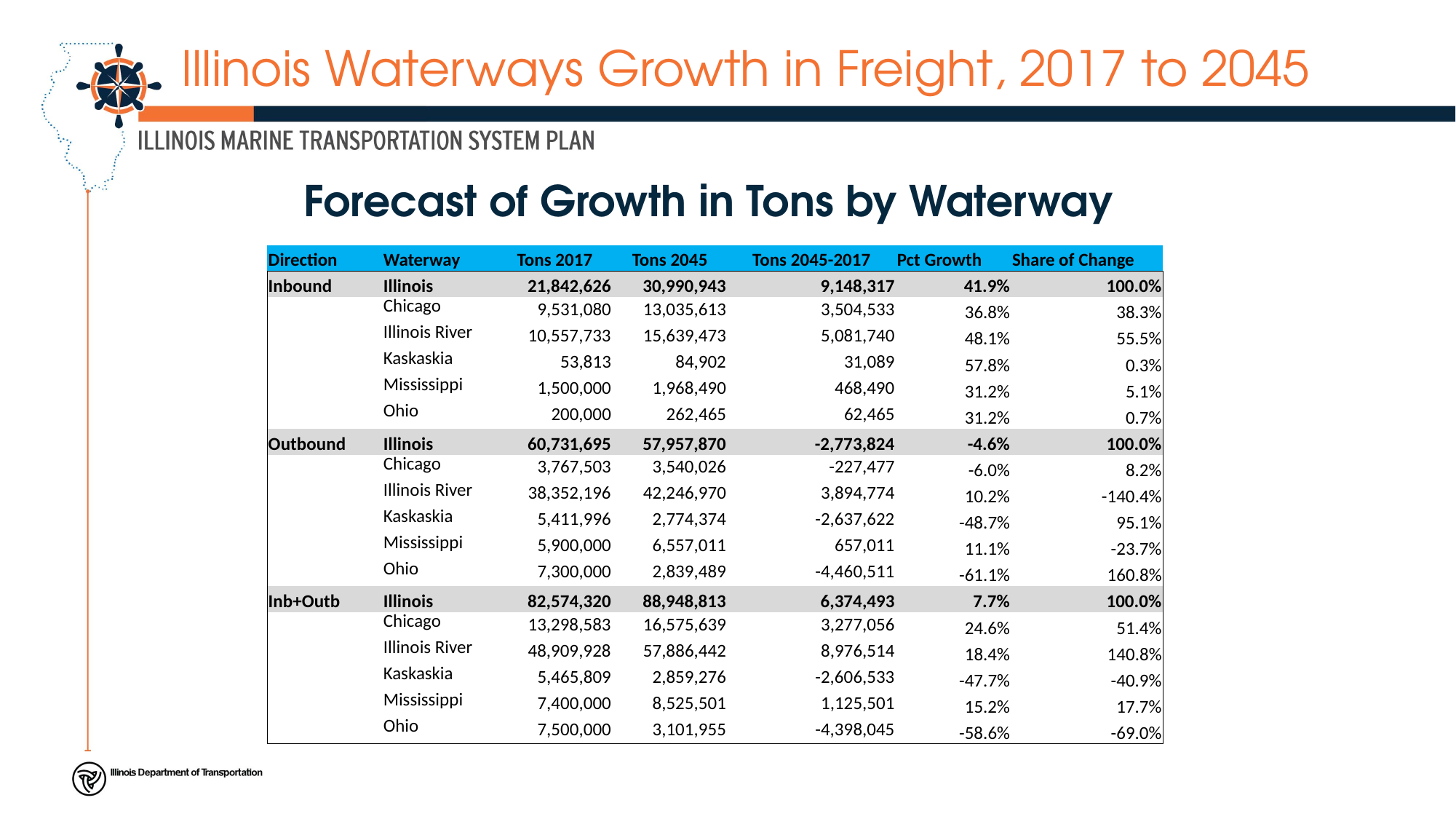

# Illinois Waterways Growth in Freight, 2017 to 2045
Forecast of Growth in Tons by Waterway
| Direction | Waterway | Tons 2017 | Tons 2045 | Tons 2045-2017 | Pct Growth | Share of Change |
| --- | --- | --- | --- | --- | --- | --- |
| Inbound | Illinois | 21,842,626 | 30,990,943 | 9,148,317 | 41.9% | 100.0% |
|  | Chicago | 9,531,080 | 13,035,613 | 3,504,533 | 36.8% | 38.3% |
|  | Illinois River | 10,557,733 | 15,639,473 | 5,081,740 | 48.1% | 55.5% |
|  | Kaskaskia | 53,813 | 84,902 | 31,089 | 57.8% | 0.3% |
|  | Mississippi | 1,500,000 | 1,968,490 | 468,490 | 31.2% | 5.1% |
|  | Ohio | 200,000 | 262,465 | 62,465 | 31.2% | 0.7% |
| Outbound | Illinois | 60,731,695 | 57,957,870 | -2,773,824 | -4.6% | 100.0% |
|  | Chicago | 3,767,503 | 3,540,026 | -227,477 | -6.0% | 8.2% |
|  | Illinois River | 38,352,196 | 42,246,970 | 3,894,774 | 10.2% | -140.4% |
|  | Kaskaskia | 5,411,996 | 2,774,374 | -2,637,622 | -48.7% | 95.1% |
|  | Mississippi | 5,900,000 | 6,557,011 | 657,011 | 11.1% | -23.7% |
|  | Ohio | 7,300,000 | 2,839,489 | -4,460,511 | -61.1% | 160.8% |
| Inb+Outb | Illinois | 82,574,320 | 88,948,813 | 6,374,493 | 7.7% | 100.0% |
|  | Chicago | 13,298,583 | 16,575,639 | 3,277,056 | 24.6% | 51.4% |
|  | Illinois River | 48,909,928 | 57,886,442 | 8,976,514 | 18.4% | 140.8% |
|  | Kaskaskia | 5,465,809 | 2,859,276 | -2,606,533 | -47.7% | -40.9% |
|  | Mississippi | 7,400,000 | 8,525,501 | 1,125,501 | 15.2% | 17.7% |
|  | Ohio | 7,500,000 | 3,101,955 | -4,398,045 | -58.6% | -69.0% |